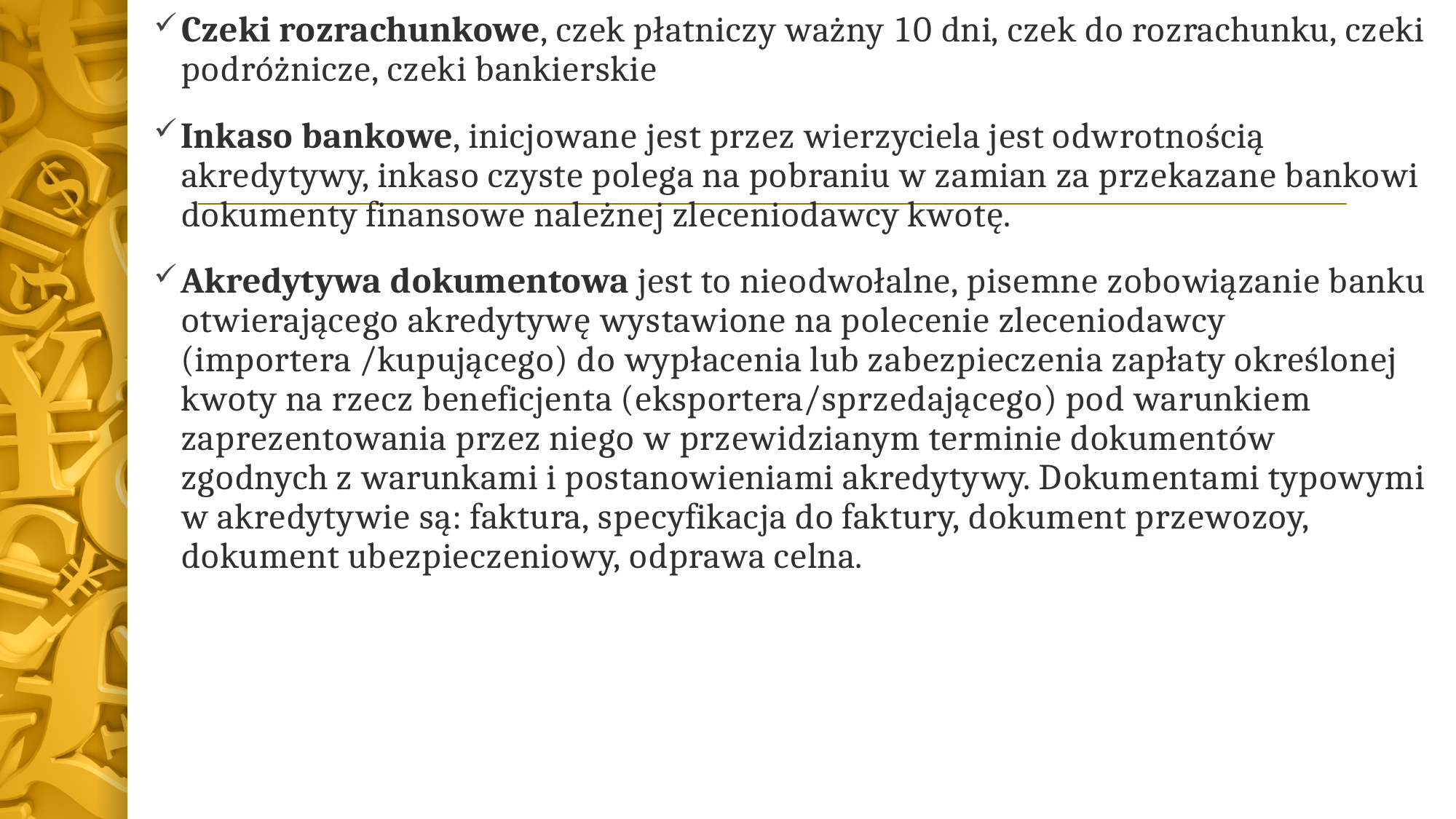

Czeki rozrachunkowe, czek płatniczy ważny 10 dni, czek do rozrachunku, czeki podróżnicze, czeki bankierskie
Inkaso bankowe, inicjowane jest przez wierzyciela jest odwrotnością akredytywy, inkaso czyste polega na pobraniu w zamian za przekazane bankowi dokumenty finansowe należnej zleceniodawcy kwotę.
Akredytywa dokumentowa jest to nieodwołalne, pisemne zobowiązanie banku otwierającego akredytywę wystawione na polecenie zleceniodawcy (importera /kupującego) do wypłacenia lub zabezpieczenia zapłaty określonej kwoty na rzecz beneficjenta (eksportera/sprzedającego) pod warunkiem zaprezentowania przez niego w przewidzianym terminie dokumentów zgodnych z warunkami i postanowieniami akredytywy. Dokumentami typowymi w akredytywie są: faktura, specyfikacja do faktury, dokument przewozoy, dokument ubezpieczeniowy, odprawa celna.